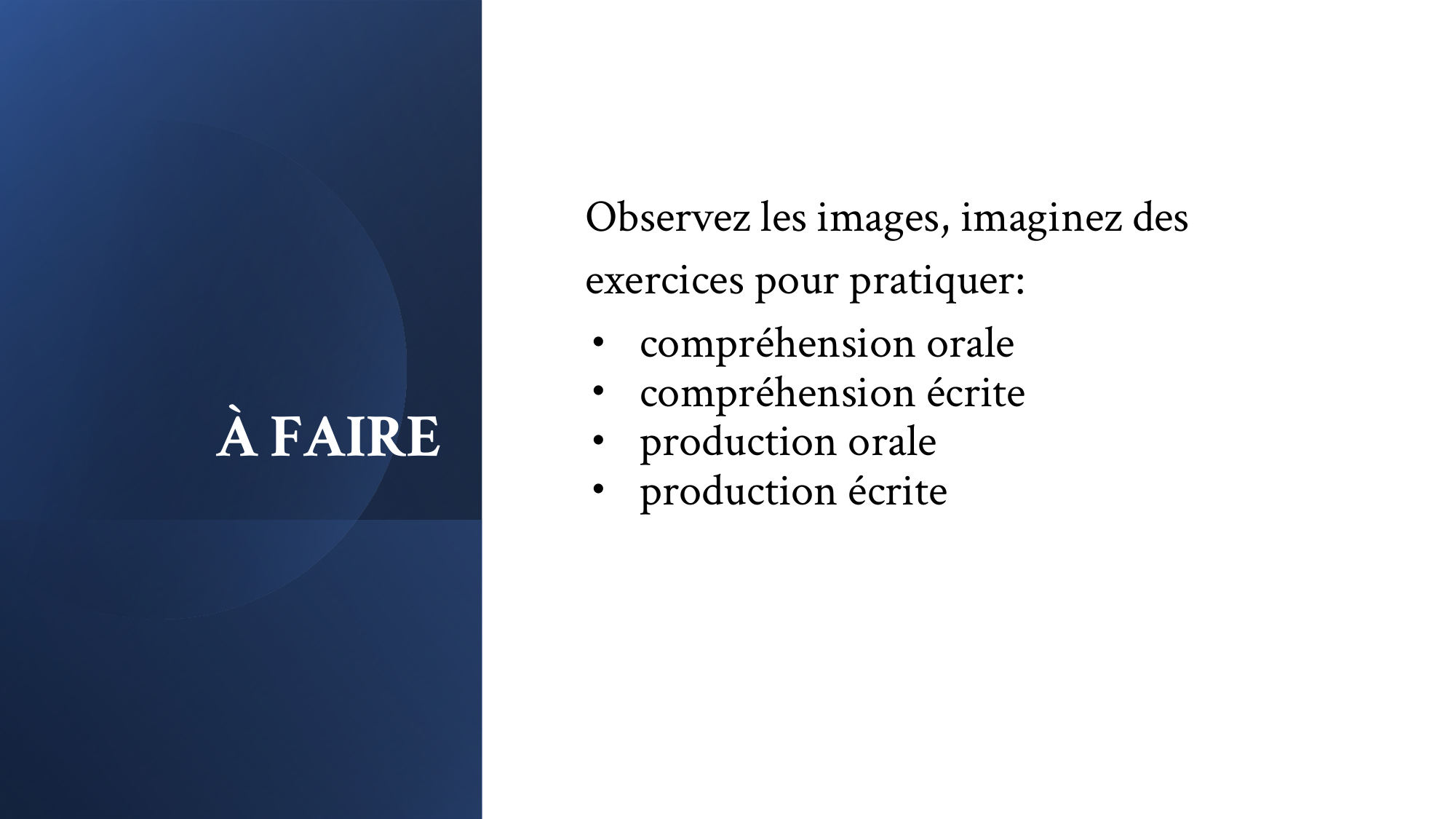

# À FAIRE
Observez les images, imaginez des exercices pour pratiquer:
compréhension orale
compréhension écrite
production orale
production écrite